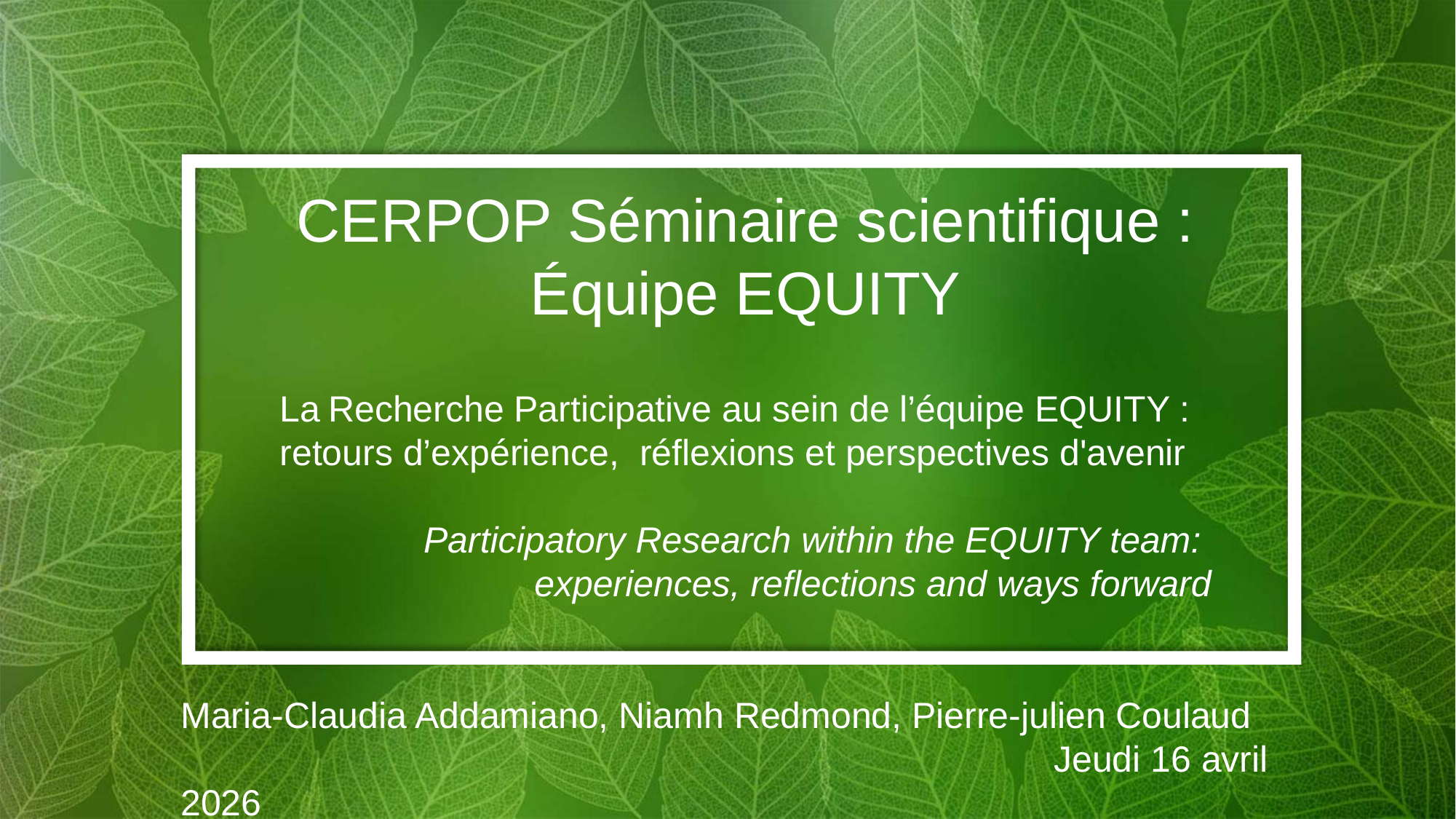

CERPOP Séminaire scientifique :
Équipe EQUITY

La Recherche Participative au sein de l’équipe EQUITY :
retours d’expérience,  réflexions et perspectives d'avenir

Participatory Research within the EQUITY team:
experiences, reflections and ways forward
Maria-Claudia Addamiano, Niamh Redmond, Pierre-julien Coulaud
								Jeudi 16 avril 2026